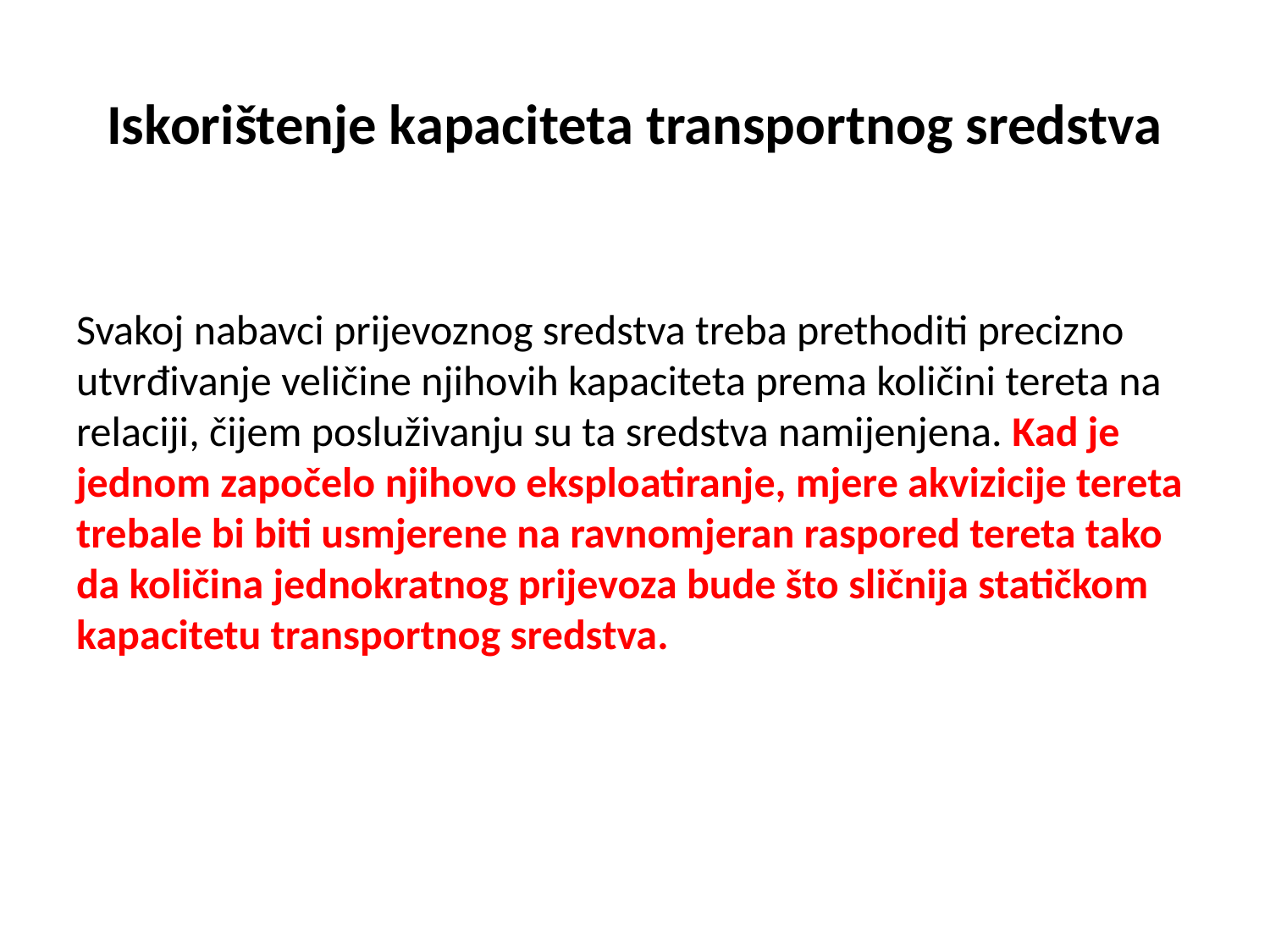

# Iskorištenje kapaciteta transportnog sredstva
Svakoj nabavci prijevoznog sredstva treba prethoditi precizno utvrđivanje veličine njihovih kapaciteta prema količini tereta na relaciji, čijem posluživanju su ta sredstva namijenjena. Kad je jednom započelo njihovo eksploatiranje, mjere akvizicije tereta trebale bi biti usmjerene na ravnomjeran raspored tereta tako da količina jednokratnog prijevoza bude što sličnija statičkom kapacitetu transportnog sredstva.